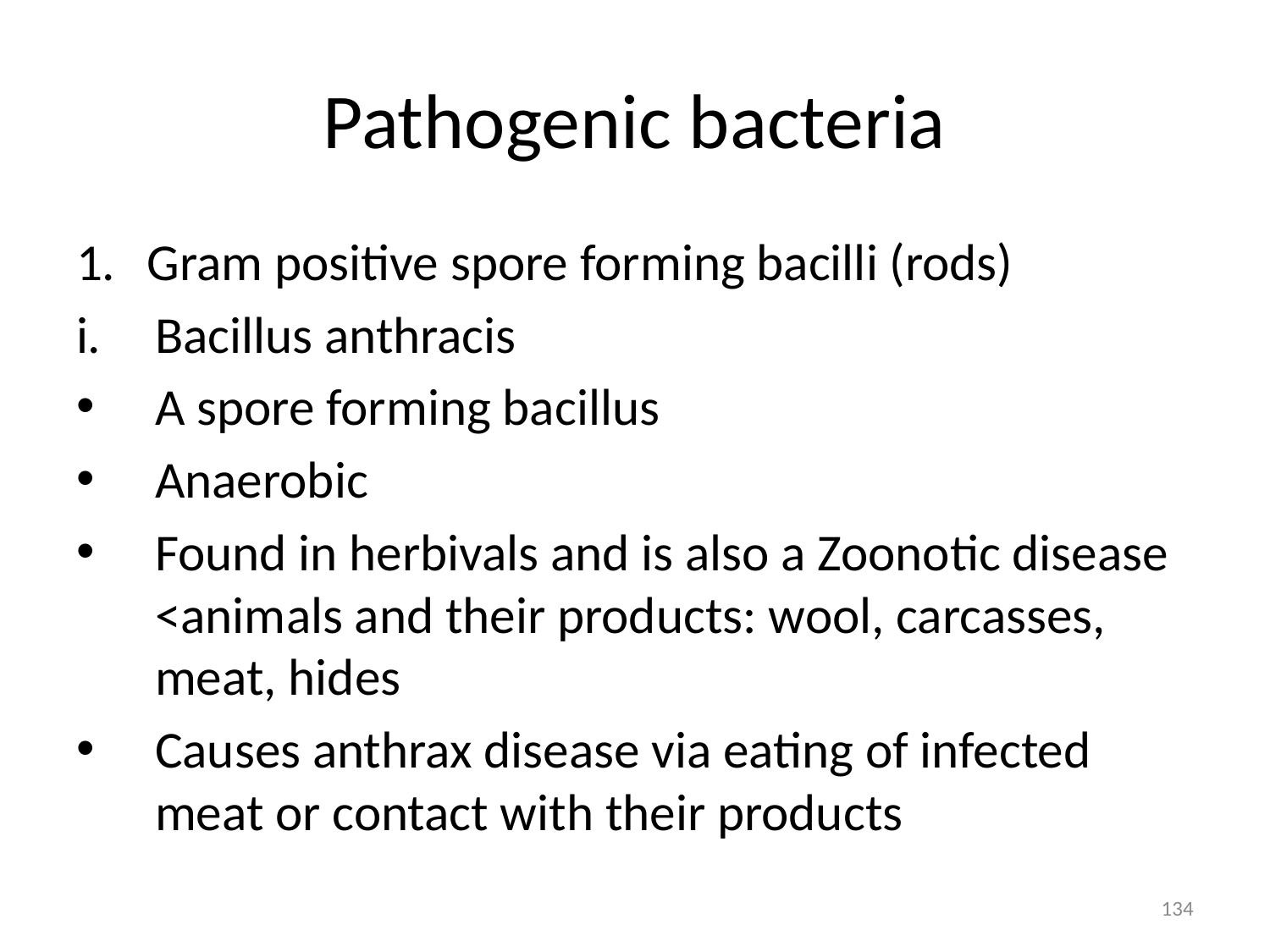

# Pathogenic bacteria
Gram positive spore forming bacilli (rods)
Bacillus anthracis
A spore forming bacillus
Anaerobic
Found in herbivals and is also a Zoonotic disease <animals and their products: wool, carcasses, meat, hides
Causes anthrax disease via eating of infected meat or contact with their products

134